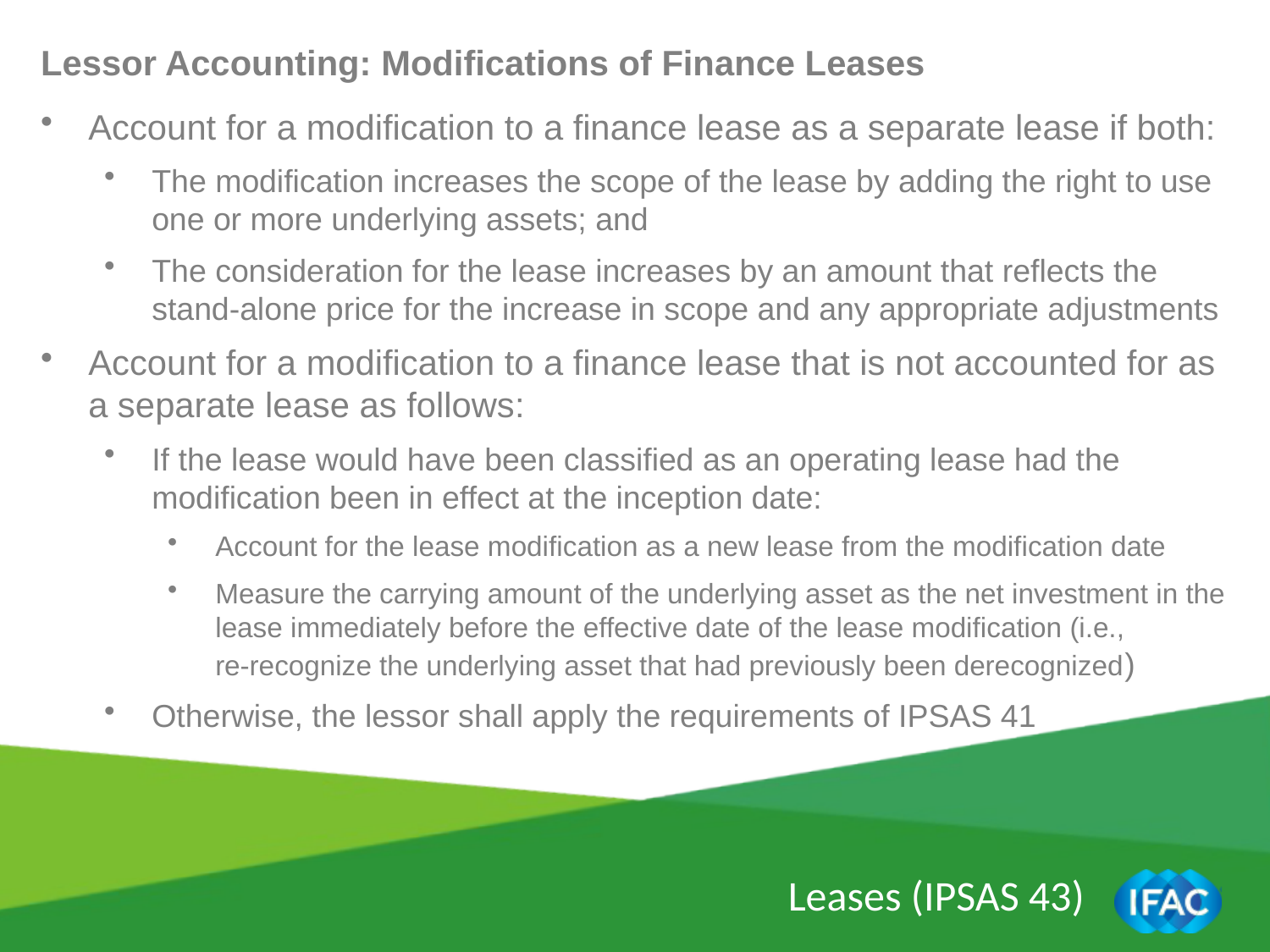

Lessor Accounting: Modifications of Finance Leases

Account for a modification to a finance lease as a separate lease if both:
The modification increases the scope of the lease by adding the right to use one or more underlying assets; and
The consideration for the lease increases by an amount that reflects the stand-alone price for the increase in scope and any appropriate adjustments
Account for a modification to a finance lease that is not accounted for as a separate lease as follows:
If the lease would have been classified as an operating lease had the modification been in effect at the inception date:
Account for the lease modification as a new lease from the modification date
Measure the carrying amount of the underlying asset as the net investment in the lease immediately before the effective date of the lease modification (i.e.,
re-recognize the underlying asset that had previously been derecognized)
Otherwise, the lessor shall apply the requirements of IPSAS 41
Leases (IPSAS 43)